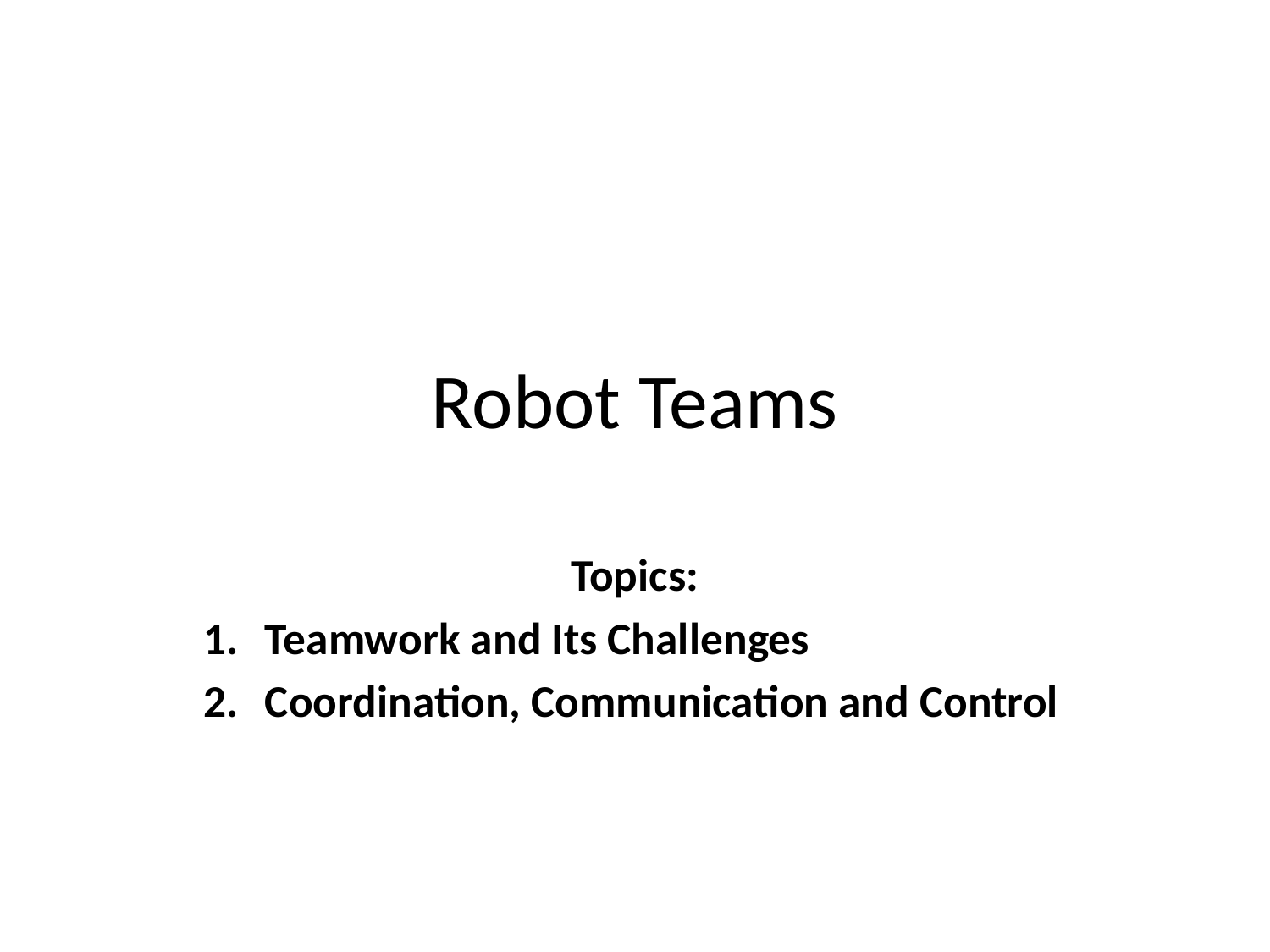

# Robot Teams
Topics:
Teamwork and Its Challenges
Coordination, Communication and Control